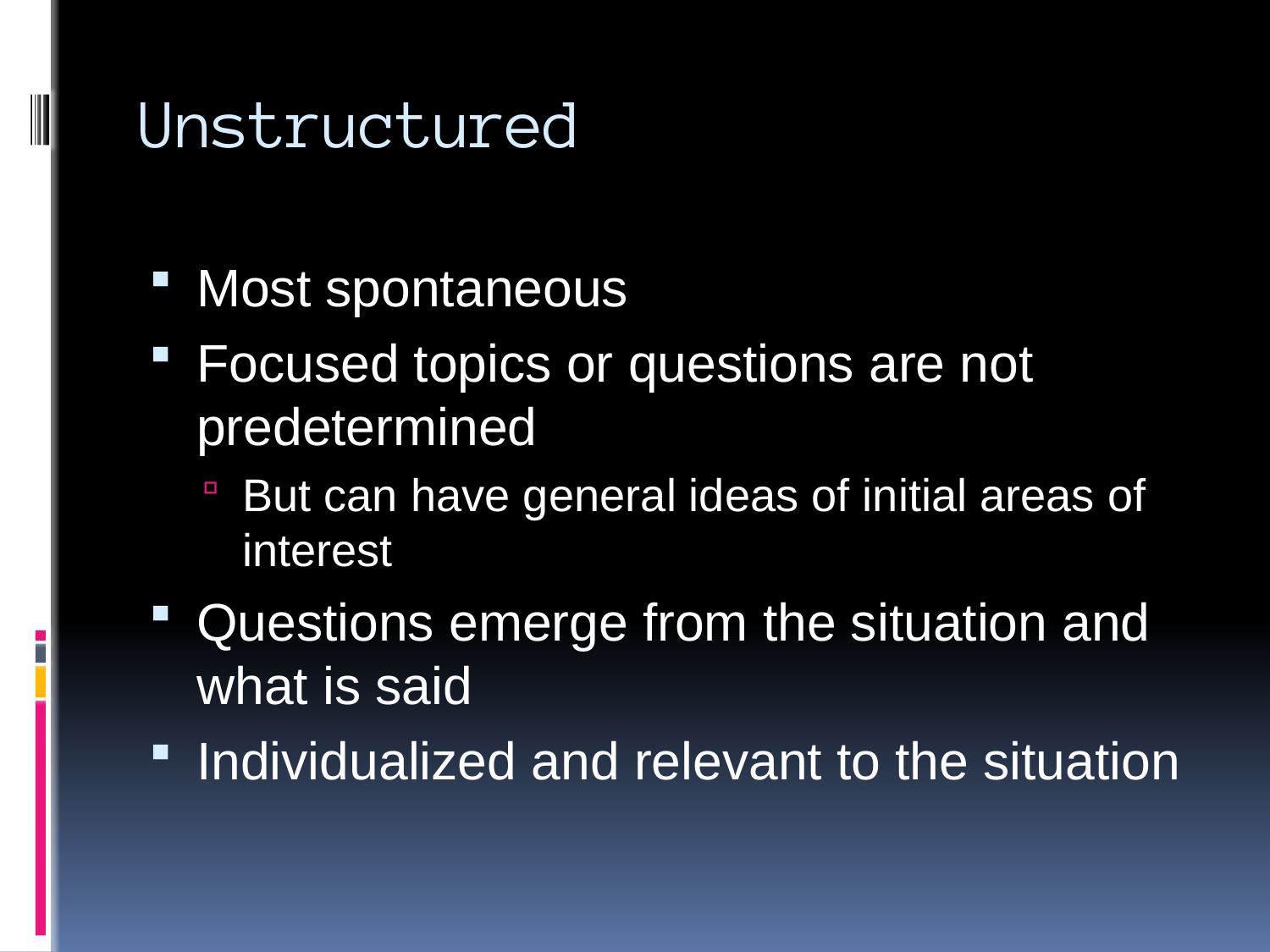

# Unstructured
Most spontaneous
Focused topics or questions are not predetermined
But can have general ideas of initial areas of interest
Questions emerge from the situation and what is said
Individualized and relevant to the situation